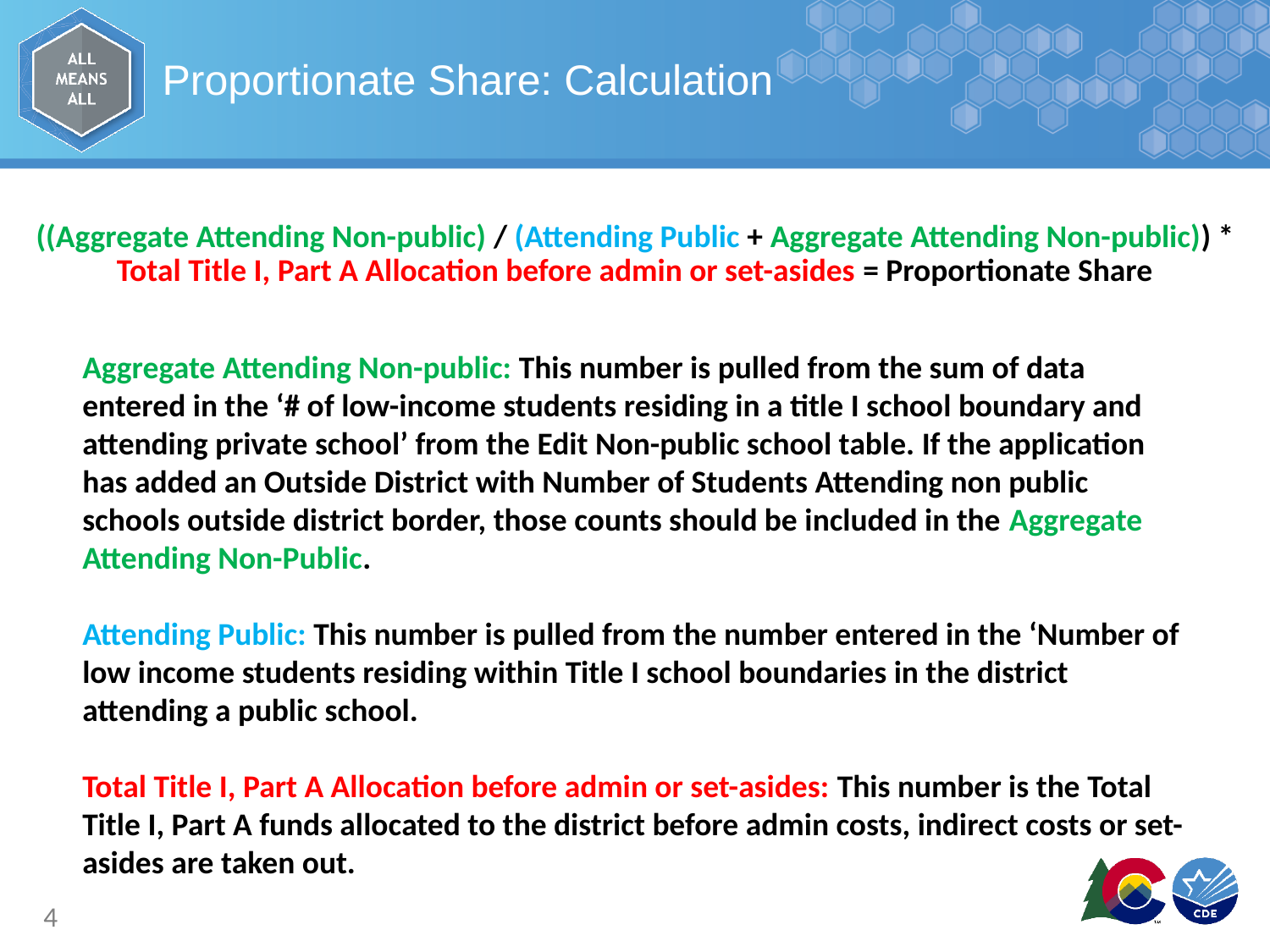

# Proportionate Share: Calculation
((Aggregate Attending Non-public) / (Attending Public + Aggregate Attending Non-public)) * Total Title I, Part A Allocation before admin or set-asides = Proportionate Share
Aggregate Attending Non-public: This number is pulled from the sum of data entered in the ‘# of low-income students residing in a title I school boundary and attending private school’ from the Edit Non-public school table. If the application has added an Outside District with Number of Students Attending non public schools outside district border, those counts should be included in the Aggregate Attending Non-Public.

Attending Public: This number is pulled from the number entered in the ‘Number of low income students residing within Title I school boundaries in the district attending a public school.

Total Title I, Part A Allocation before admin or set-asides: This number is the Total Title I, Part A funds allocated to the district before admin costs, indirect costs or set-asides are taken out.
4